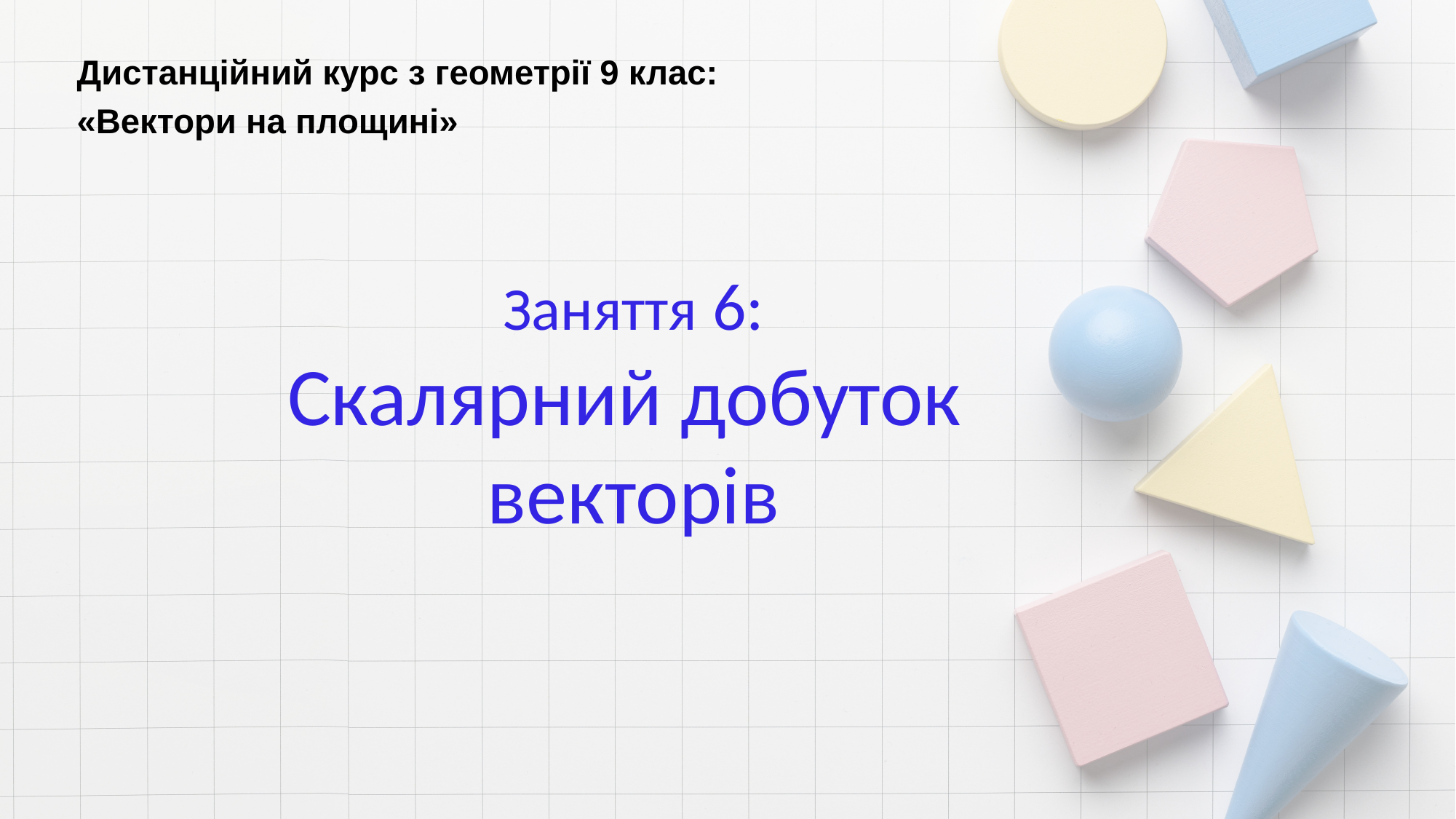

Дистанційний курс з геометрії 9 клас:
«Вектори на площині»
Заняття 6:
Скалярний добуток
векторів